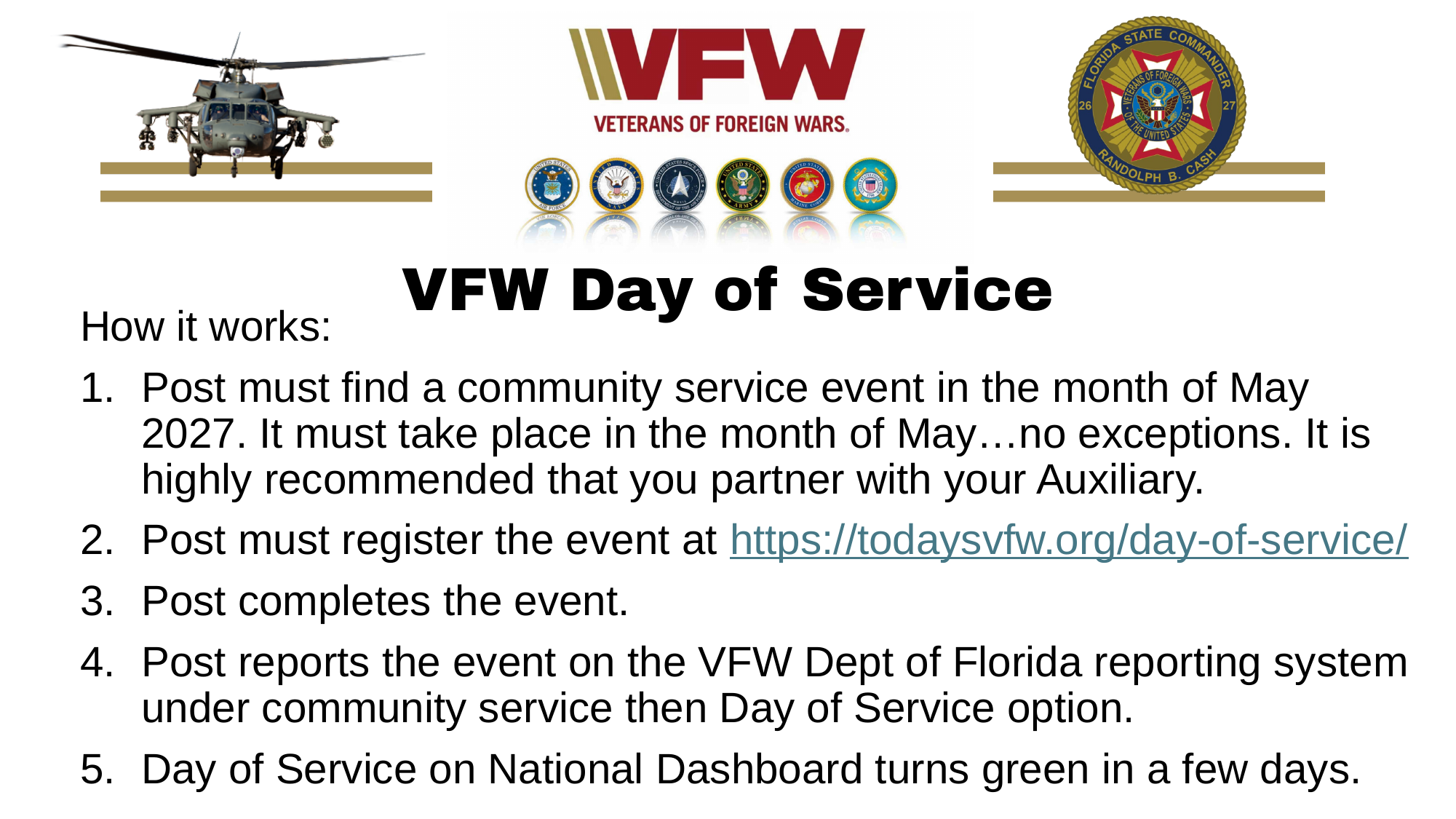

VFW Day of Service

How it works:
Post must find a community service event in the month of May 2027. It must take place in the month of May…no exceptions. It is highly recommended that you partner with your Auxiliary.
Post must register the event at https://todaysvfw.org/day-of-service/
Post completes the event.
Post reports the event on the VFW Dept of Florida reporting system under community service then Day of Service option.
Day of Service on National Dashboard turns green in a few days.